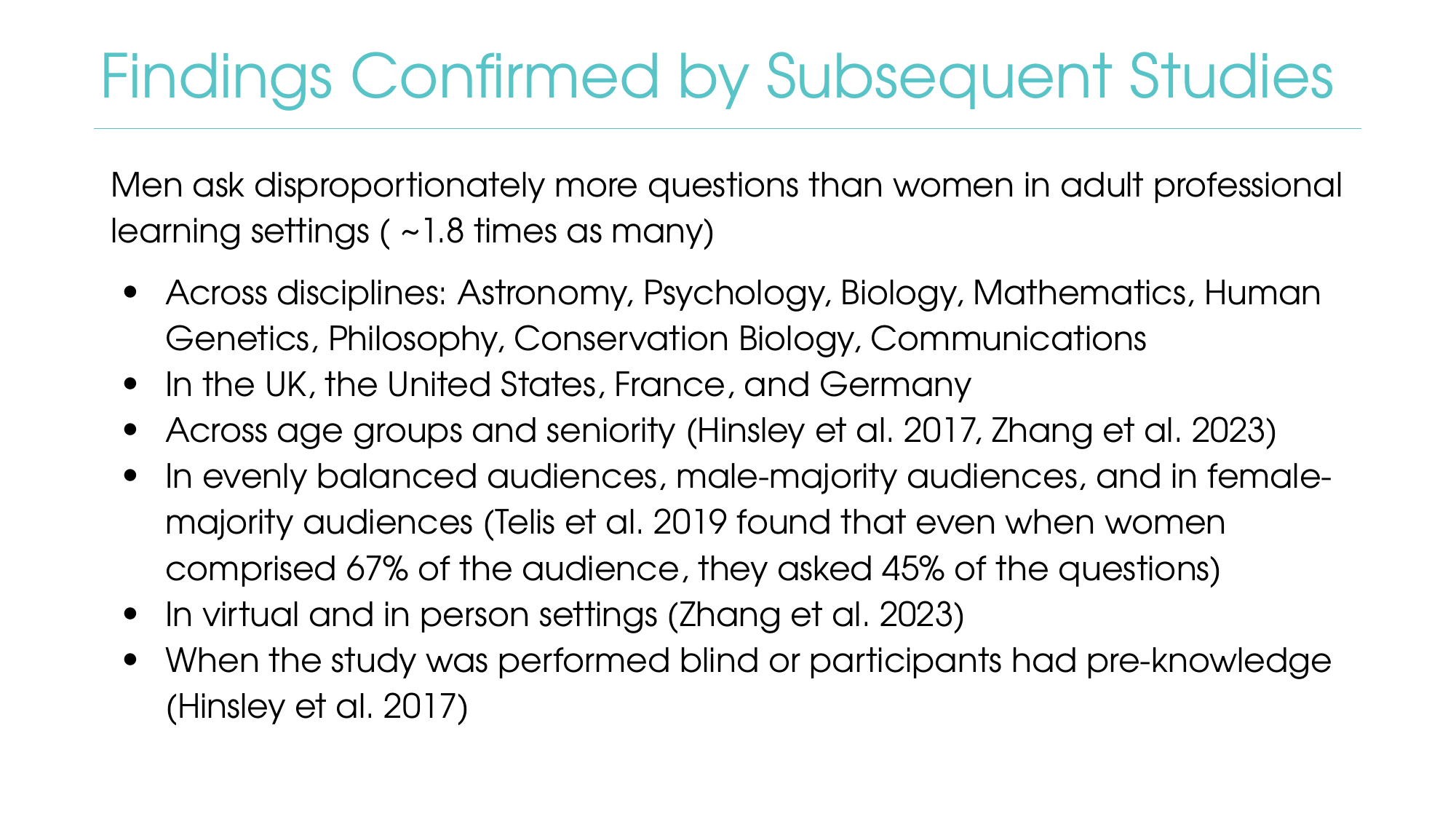

# Findings Confirmed by Subsequent Studies
Men ask disproportionately more questions than women in adult professional learning settings ( ~1.8 times as many)
Across disciplines: Astronomy, Psychology, Biology, Mathematics, Human Genetics, Philosophy, Conservation Biology, Communications
In the UK, the United States, France, and Germany
Across age groups and seniority (Hinsley et al. 2017, Zhang et al. 2023)
In evenly balanced audiences, male-majority audiences, and in female-majority audiences (Telis et al. 2019 found that even when women comprised 67% of the audience, they asked 45% of the questions)
In virtual and in person settings (Zhang et al. 2023)
When the study was performed blind or participants had pre-knowledge (Hinsley et al. 2017)